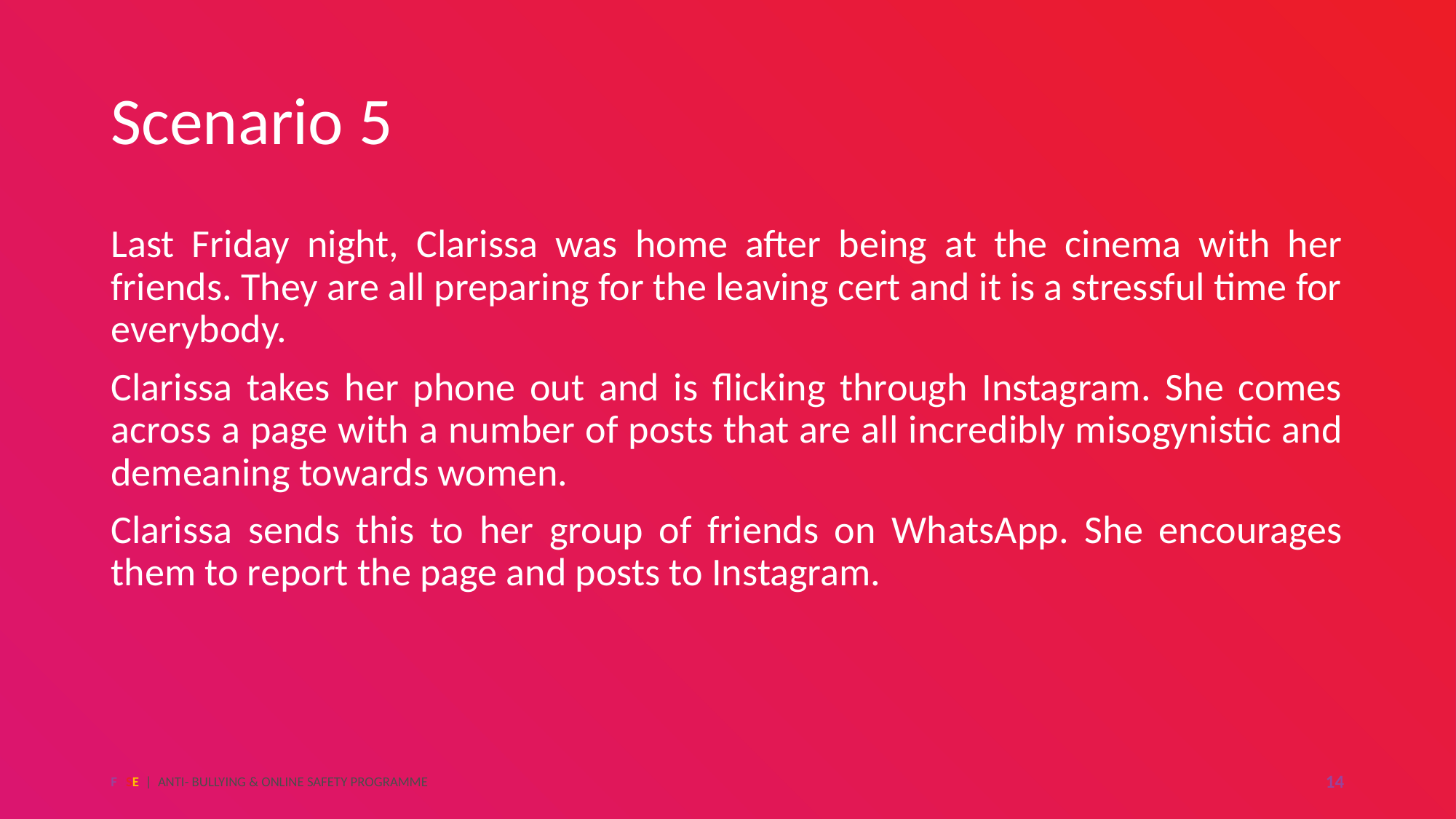

# Scenario 5
Last Friday night, Clarissa was home after being at the cinema with her friends. They are all preparing for the leaving cert and it is a stressful time for everybody.
Clarissa takes her phone out and is flicking through Instagram. She comes across a page with a number of posts that are all incredibly misogynistic and demeaning towards women.
Clarissa sends this to her group of friends on WhatsApp. She encourages them to report the page and posts to Instagram.

FUSE  |  ANTI- BULLYING & ONLINE SAFETY PROGRAMME
14